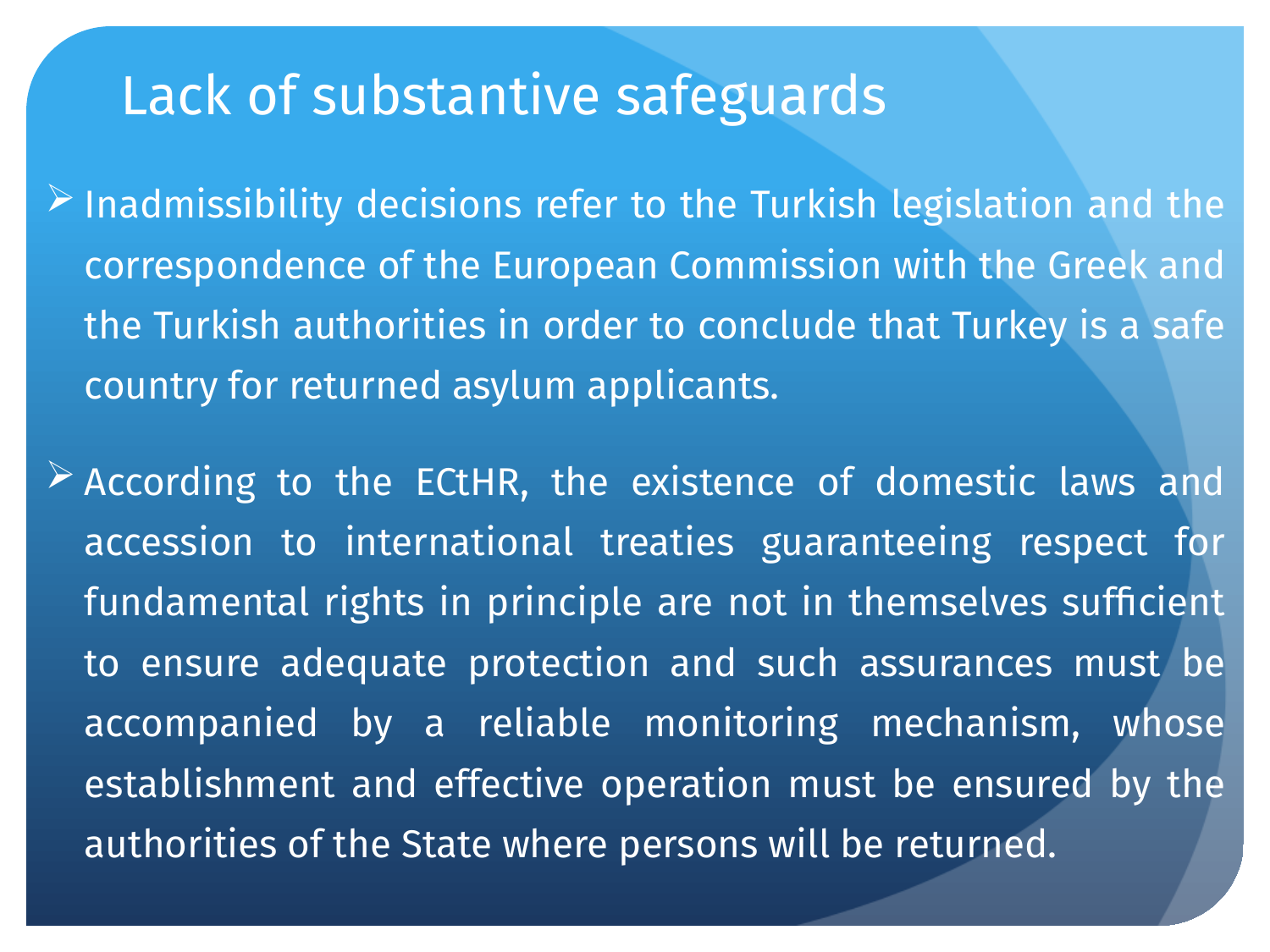

# Lack of substantive safeguards
Inadmissibility decisions refer to the Turkish legislation and the correspondence of the European Commission with the Greek and the Turkish authorities in order to conclude that Turkey is a safe country for returned asylum applicants.
According to the ECtHR, the existence of domestic laws and accession to international treaties guaranteeing respect for fundamental rights in principle are not in themselves sufficient to ensure adequate protection and such assurances must be accompanied by a reliable monitoring mechanism, whose establishment and effective operation must be ensured by the authorities of the State where persons will be returned.